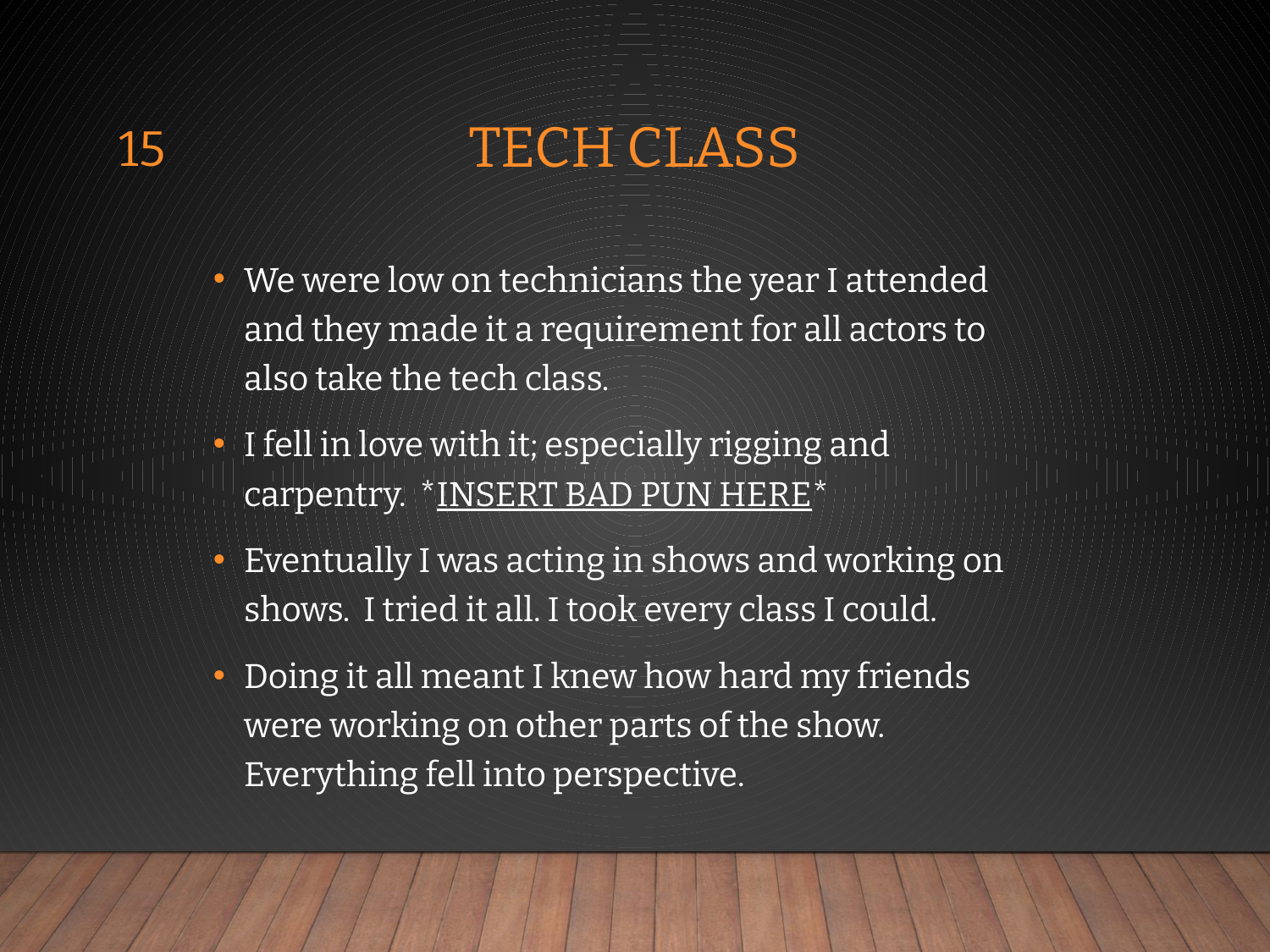

15
# Tech Class
We were low on technicians the year I attended and they made it a requirement for all actors to also take the tech class.
I fell in love with it; especially rigging and carpentry.  *INSERT BAD PUN HERE*
Eventually I was acting in shows and working on shows.  I tried it all. I took every class I could.
Doing it all meant I knew how hard my friends were working on other parts of the show.  Everything fell into perspective.